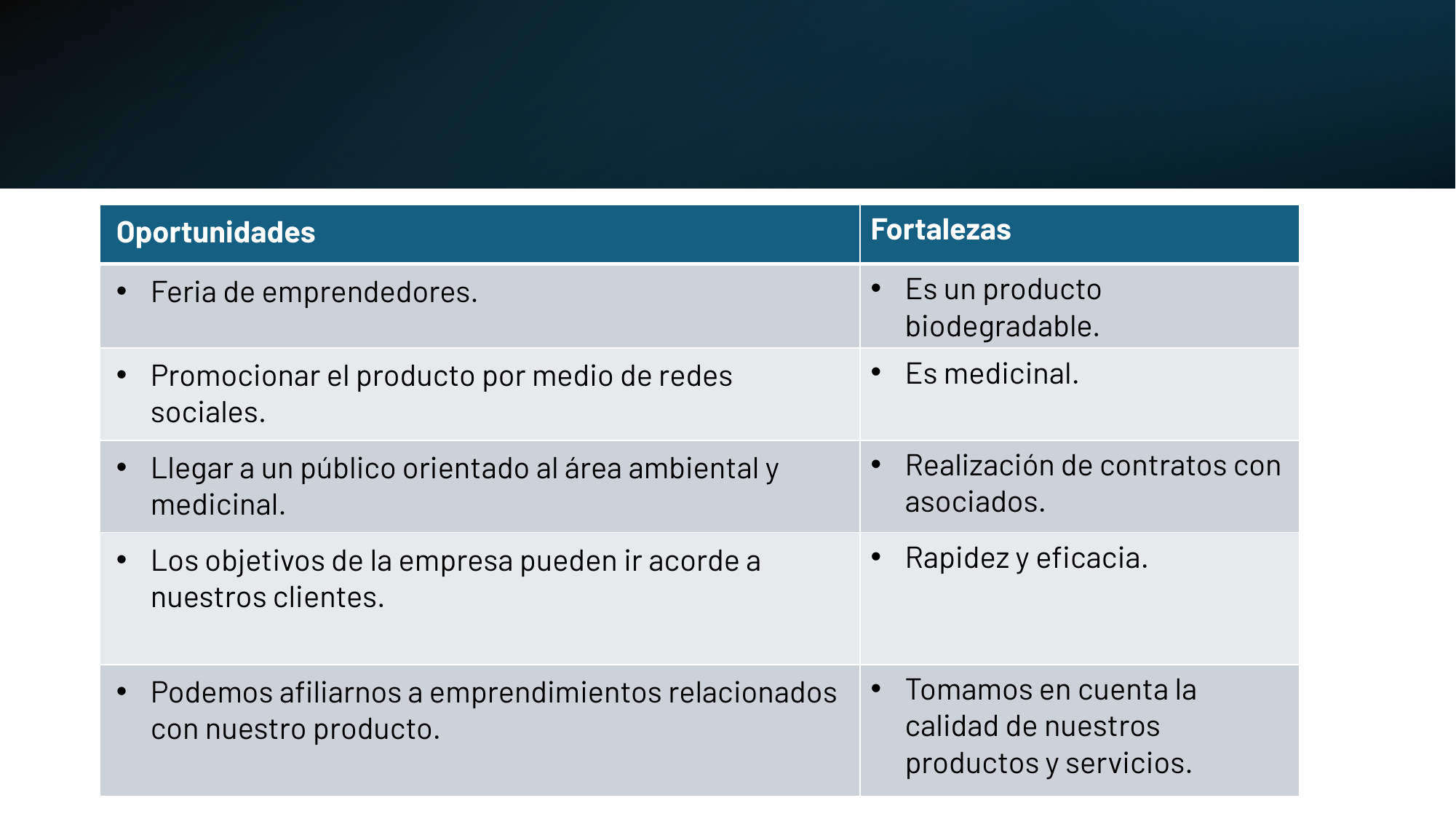

| Oportunidades | Fortalezas |
| --- | --- |
| Feria de emprendedores. | Es un producto biodegradable. |
| Promocionar el producto por medio de redes sociales. | Es medicinal. |
| Llegar a un público orientado al área ambiental y medicinal. | Realización de contratos con asociados. |
| Los objetivos de la empresa pueden ir acorde a nuestros clientes. | Rapidez y eficacia. |
| Podemos afiliarnos a emprendimientos relacionados con nuestro producto. | Tomamos en cuenta la calidad de nuestros productos y servicios. |